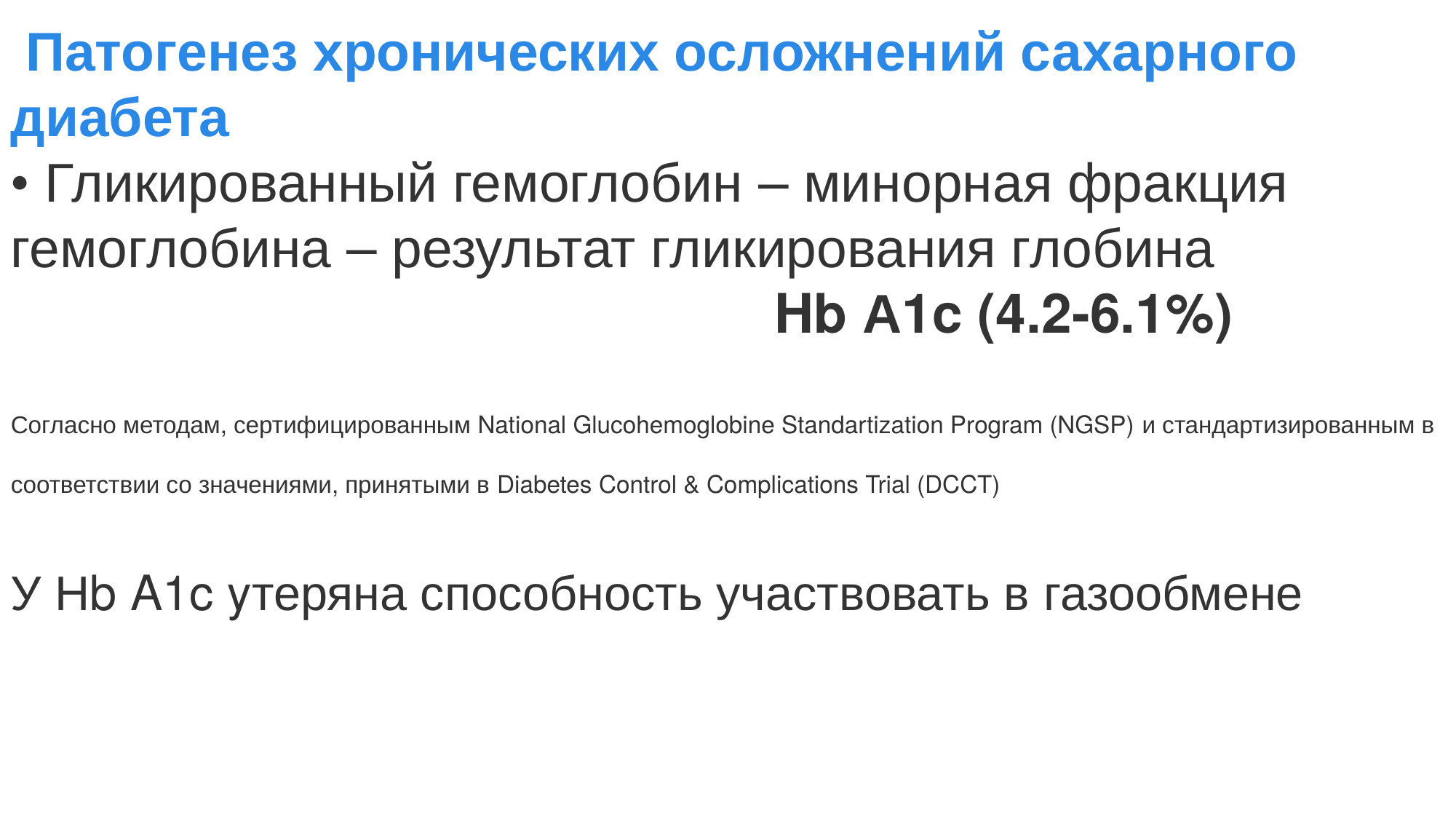

Патогенез хронических осложнений сахарного диабета
• Гликированный гемоглобин – минорная фракция
гемоглобина – результат гликирования глобина
							Hb А1c (4.2-6.1%)
Согласно методам, сертифицированным National Glucohemoglobine Standartization Program (NGSP) и стандартизированным в соответствии со значениями, принятыми в Diabetes Control & Complications Trial (DCCT)

У Нb A1c yтеряна способность участвовать в газообмене